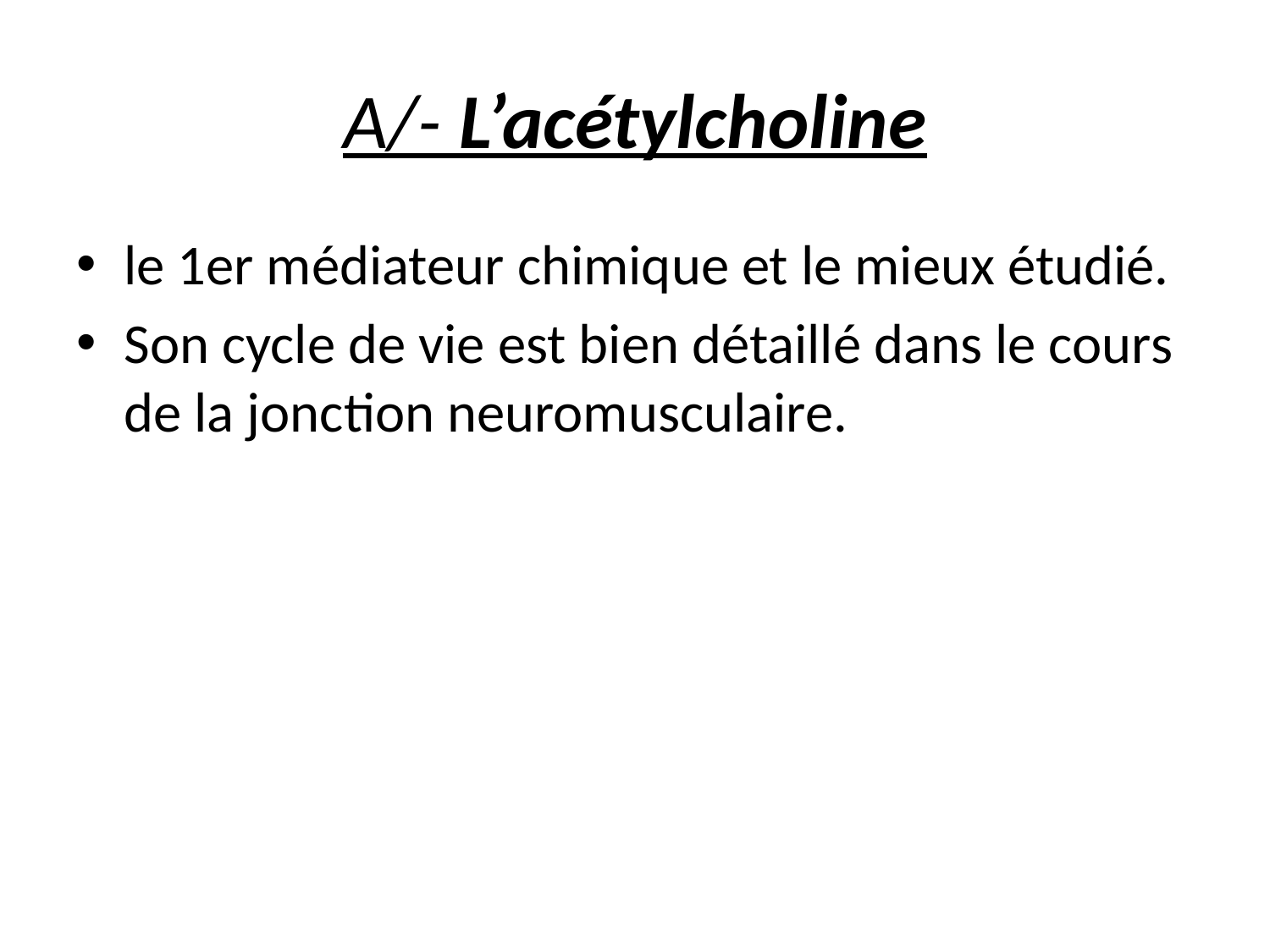

# A/- L’acétylcholine
le 1er médiateur chimique et le mieux étudié.
Son cycle de vie est bien détaillé dans le cours de la jonction neuromusculaire.